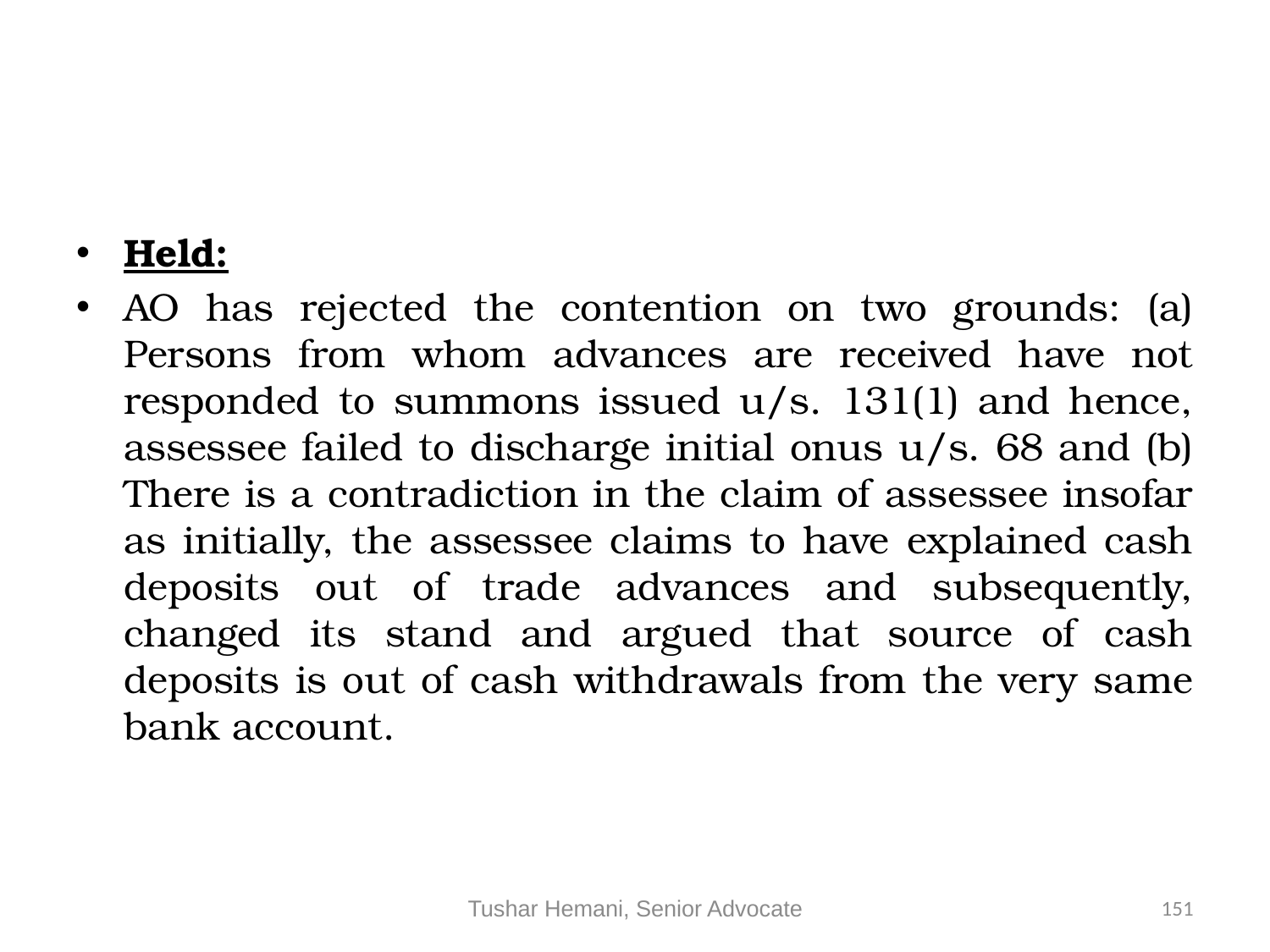

#
Held:
AO has rejected the contention on two grounds: (a) Persons from whom advances are received have not responded to summons issued u/s. 131(1) and hence, assessee failed to discharge initial onus u/s. 68 and (b) There is a contradiction in the claim of assessee insofar as initially, the assessee claims to have explained cash deposits out of trade advances and subsequently, changed its stand and argued that source of cash deposits is out of cash withdrawals from the very same bank account.
Tushar Hemani, Senior Advocate
151